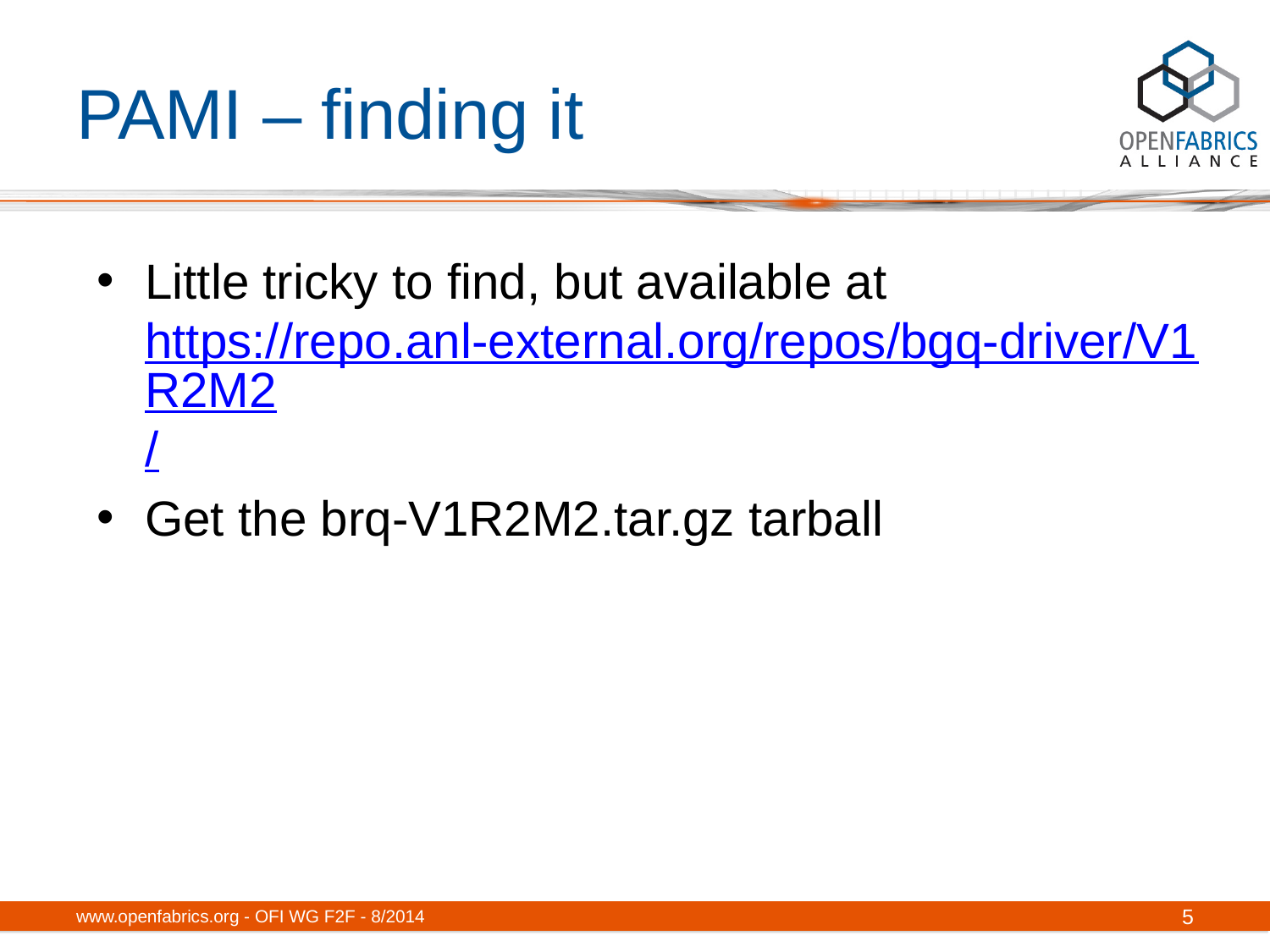

# PAMI – finding it
Little tricky to find, but available at https://repo.anl-external.org/repos/bgq-driver/V1R2M2/
Get the brq-V1R2M2.tar.gz tarball
www.openfabrics.org - OFI WG F2F - 8/2014
5